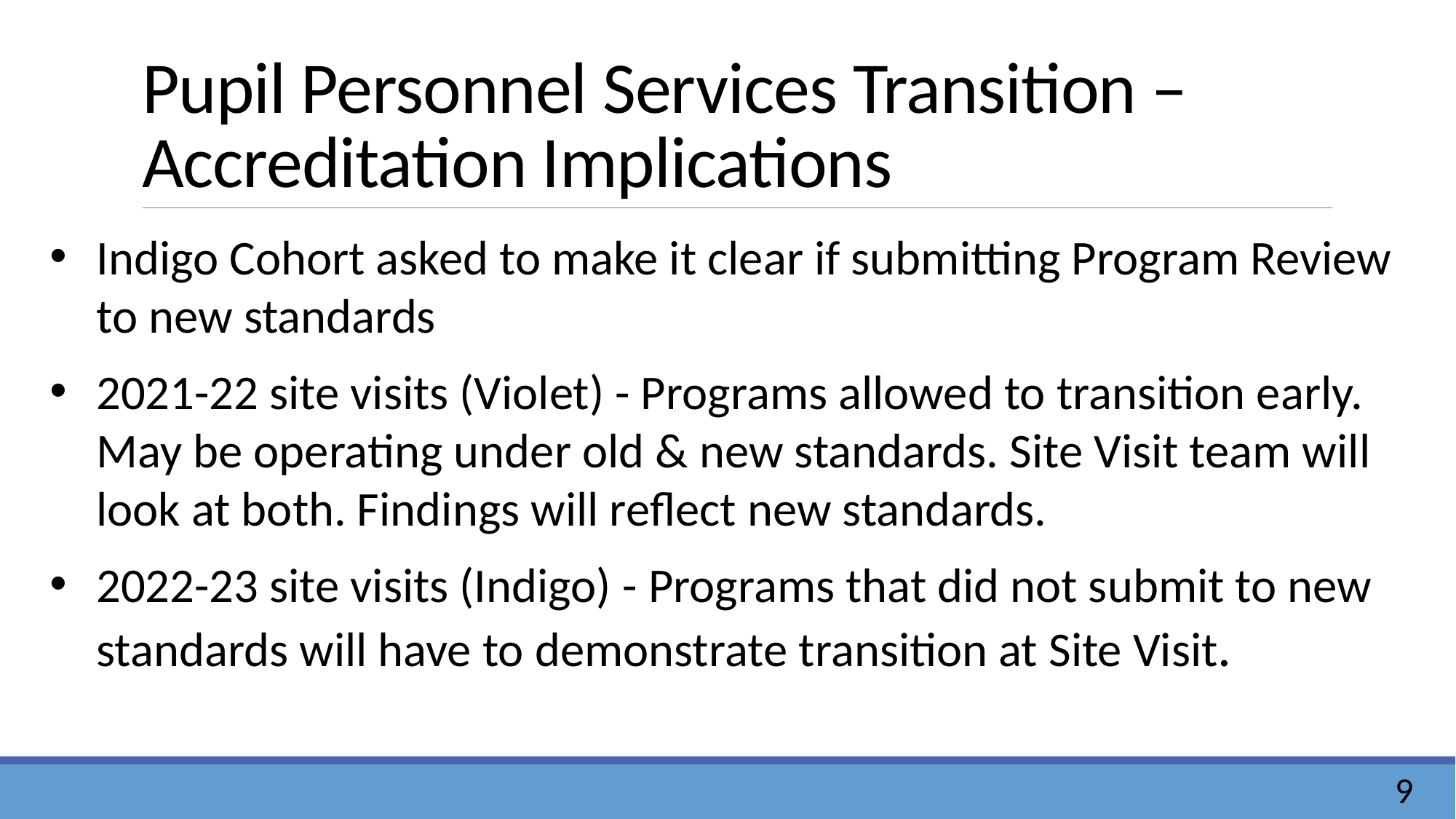

# Pupil Personnel Services Transition – Accreditation Implications
Indigo Cohort asked to make it clear if submitting Program Review to new standards
2021-22 site visits (Violet) - Programs allowed to transition early. May be operating under old & new standards. Site Visit team will look at both. Findings will reflect new standards.
2022-23 site visits (Indigo) - Programs that did not submit to new standards will have to demonstrate transition at Site Visit.
9